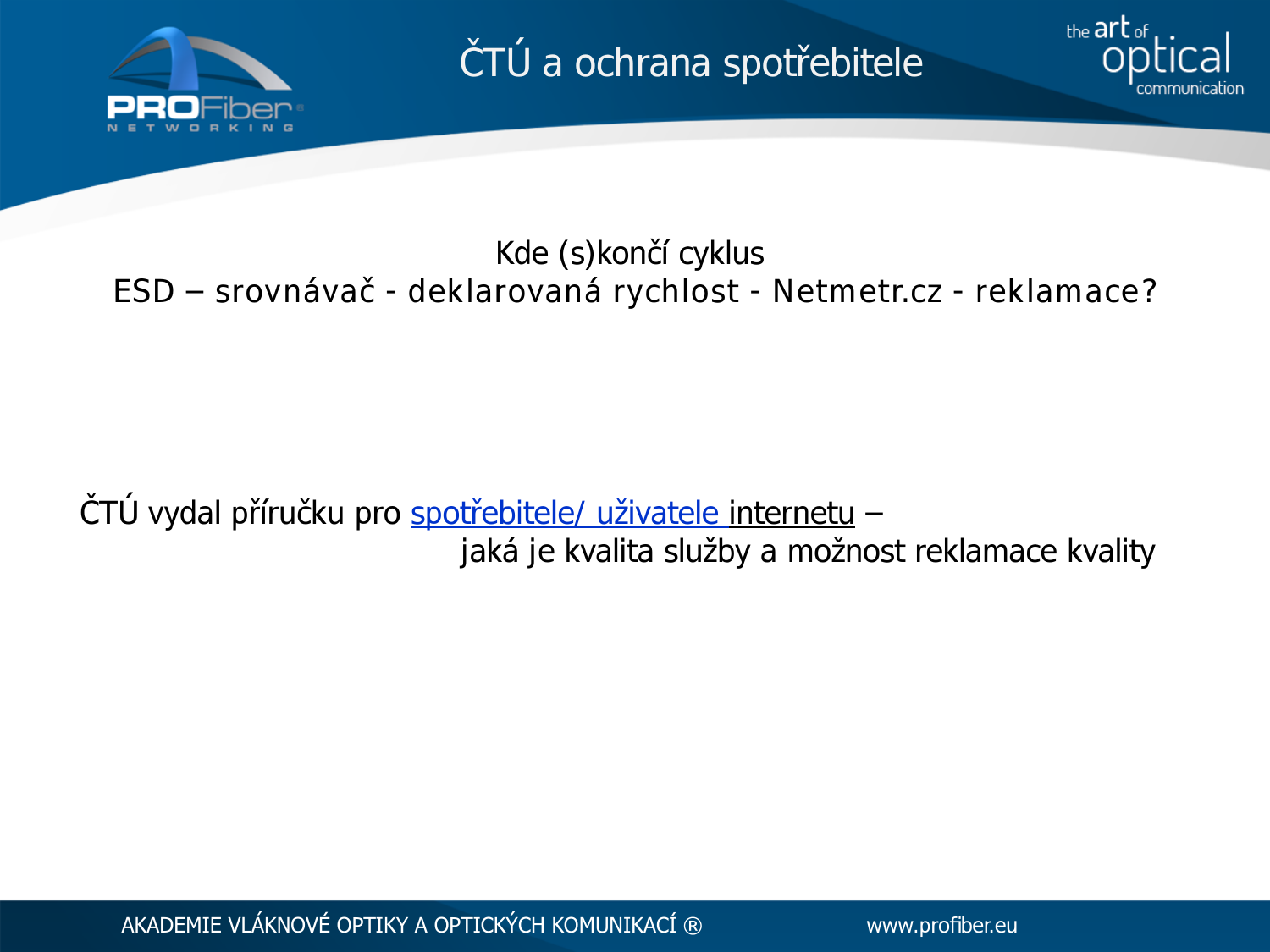

ČTÚ a ochrana spotřebitele
# Kde (s)končí cyklus ESD – srovnávač - deklarovaná rychlost - Netmetr.cz - reklamace?
ČTÚ vydal příručku pro spotřebitele/ uživatele internetu –
			jaká je kvalita služby a možnost reklamace kvality

AKADEMIE VLÁKNOVÉ OPTIKY A OPTICKÝCH KOMUNIKACÍ ®                         www.profiber.eu